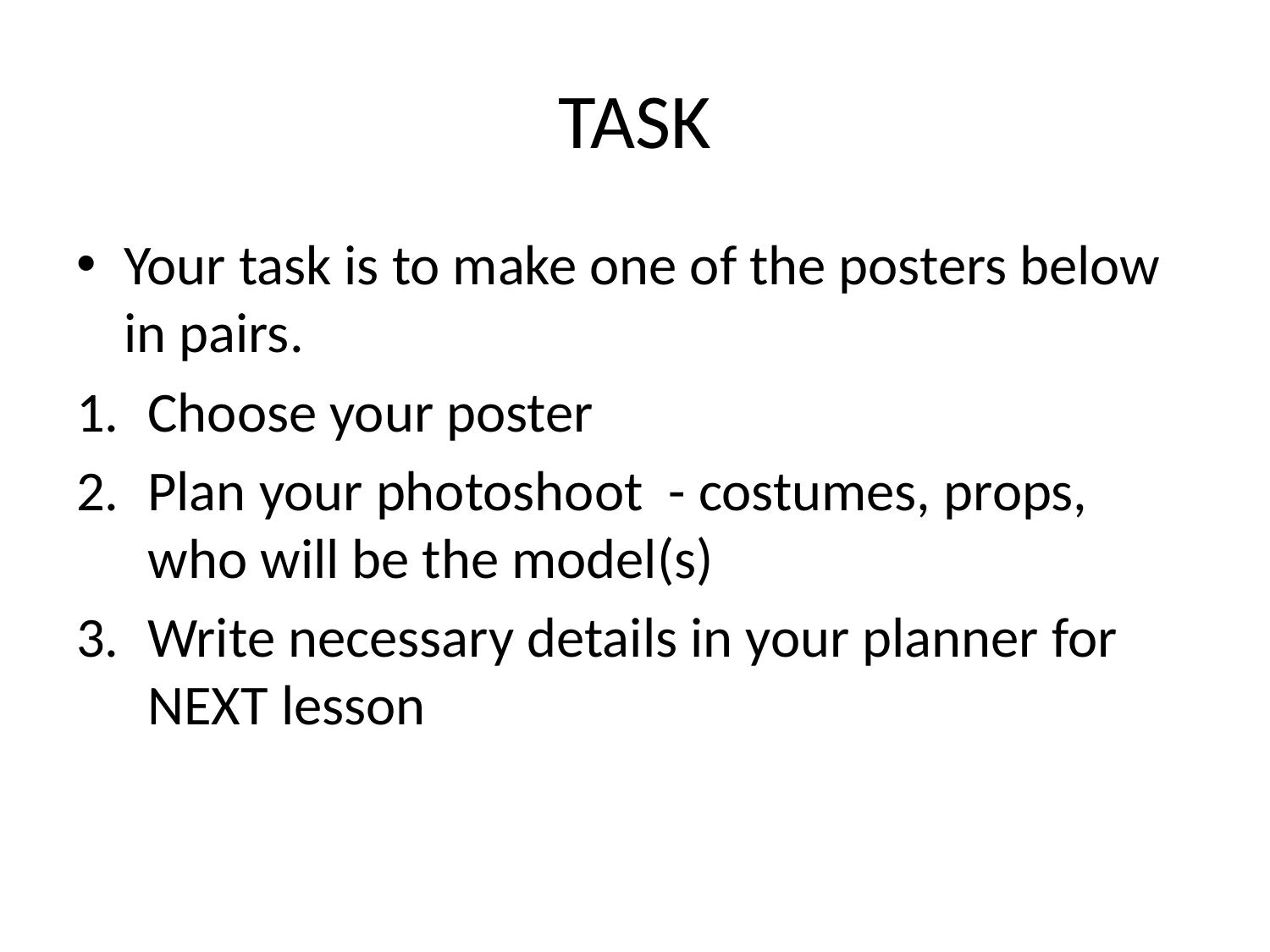

# TASK
Your task is to make one of the posters below in pairs.
Choose your poster
Plan your photoshoot  - costumes, props, who will be the model(s)
Write necessary details in your planner for NEXT lesson